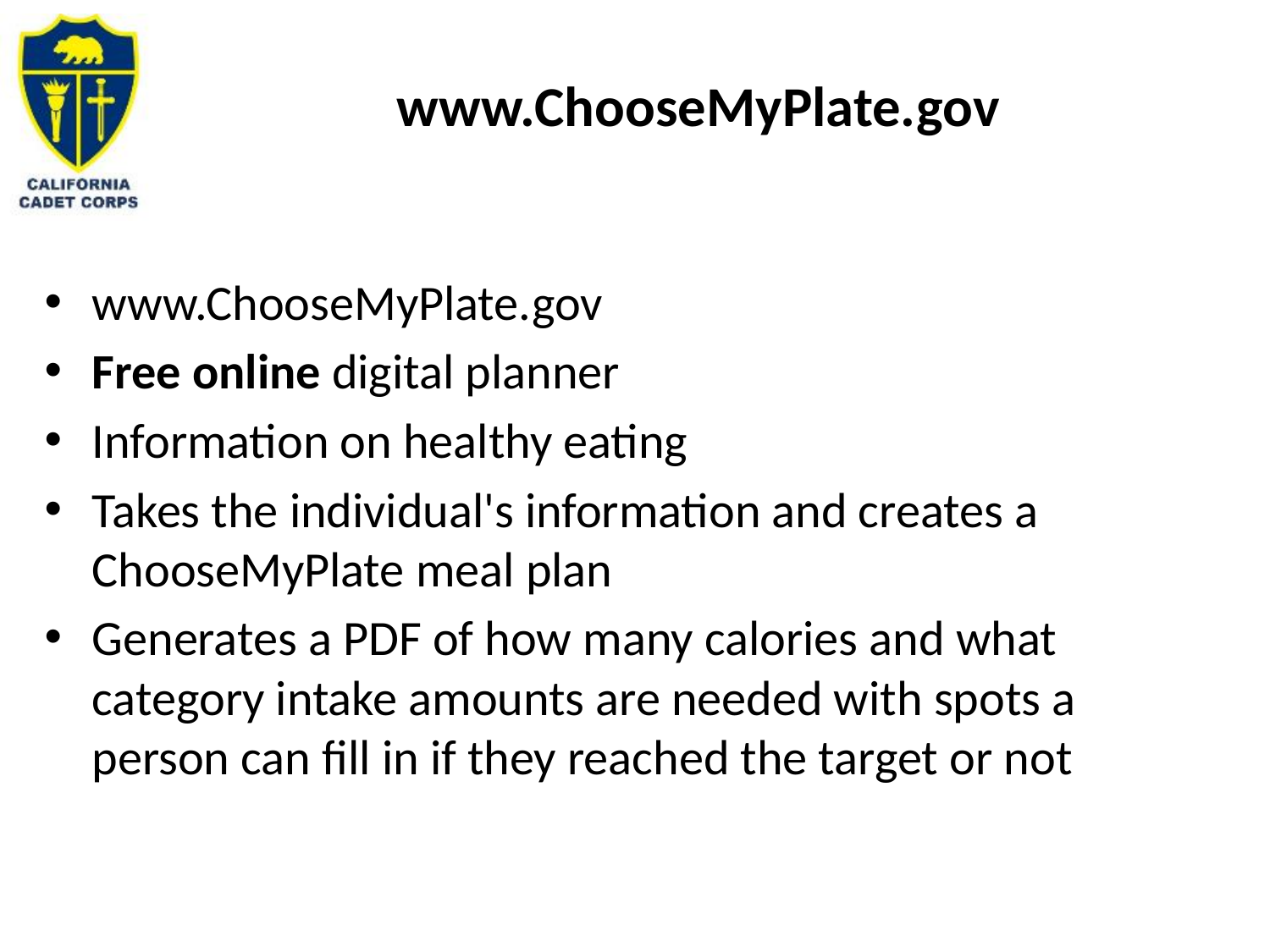

# www.ChooseMyPlate.gov
www.ChooseMyPlate.gov
Free online digital planner
Information on healthy eating
Takes the individual's information and creates a ChooseMyPlate meal plan
Generates a PDF of how many calories and what category intake amounts are needed with spots a person can fill in if they reached the target or not